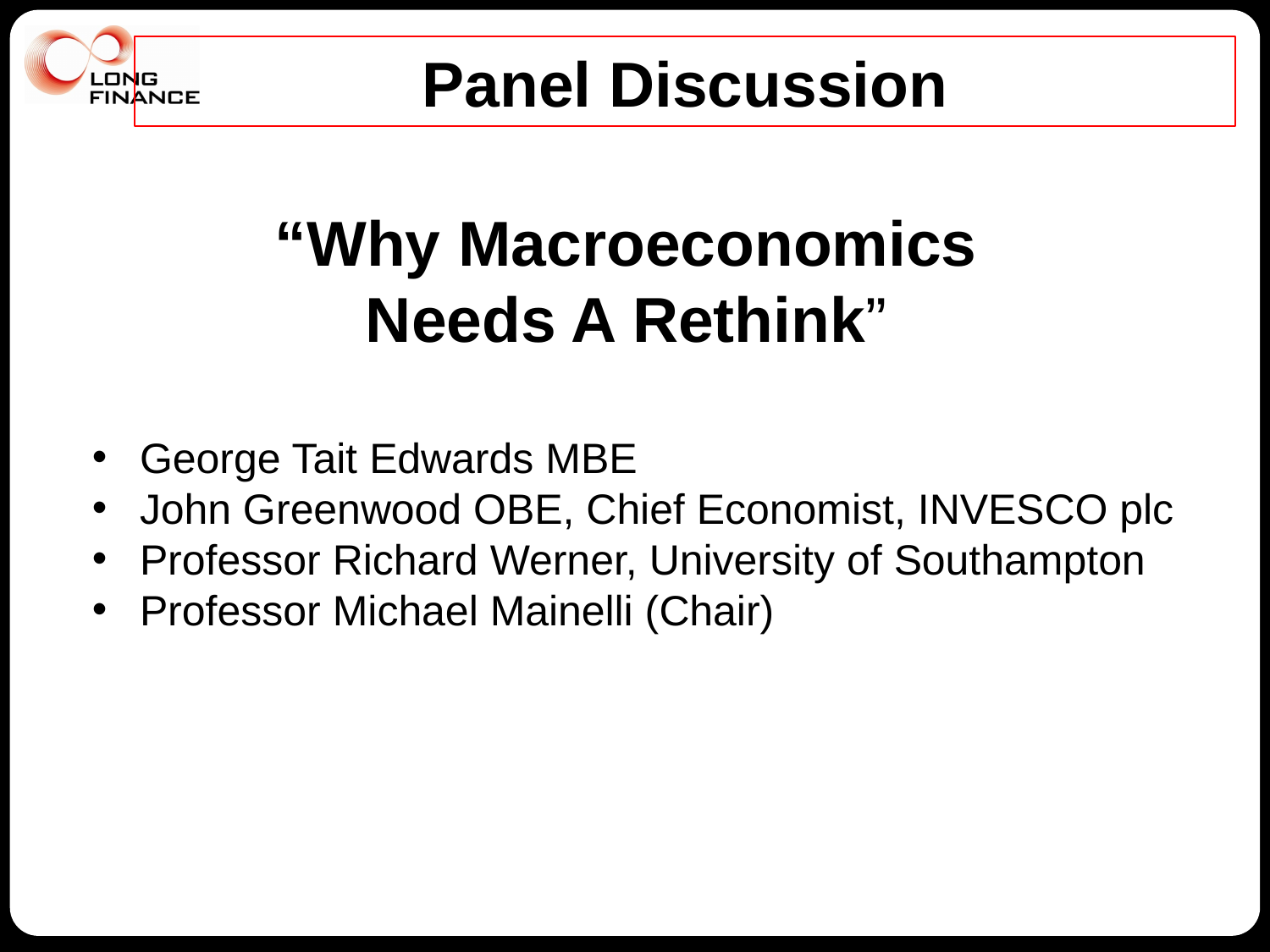

# Panel Discussion
“Why Macroeconomics
Needs A Rethink”

George Tait Edwards MBE
John Greenwood OBE, Chief Economist, INVESCO plc
Professor Richard Werner, University of Southampton
Professor Michael Mainelli (Chair)